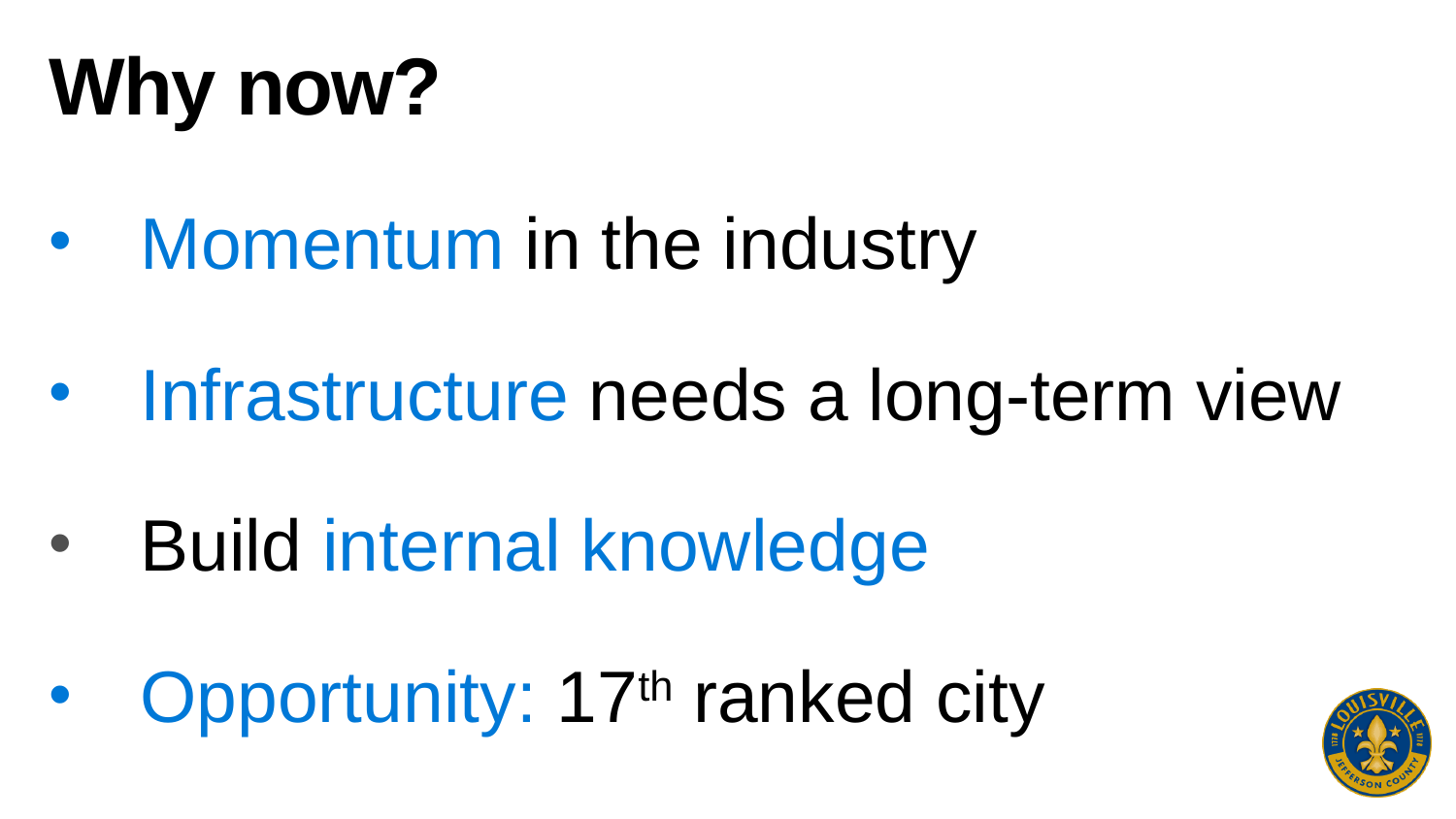

# Why now?
Momentum in the industry
Infrastructure needs a long-term view
Build internal knowledge
Opportunity: 17th ranked city